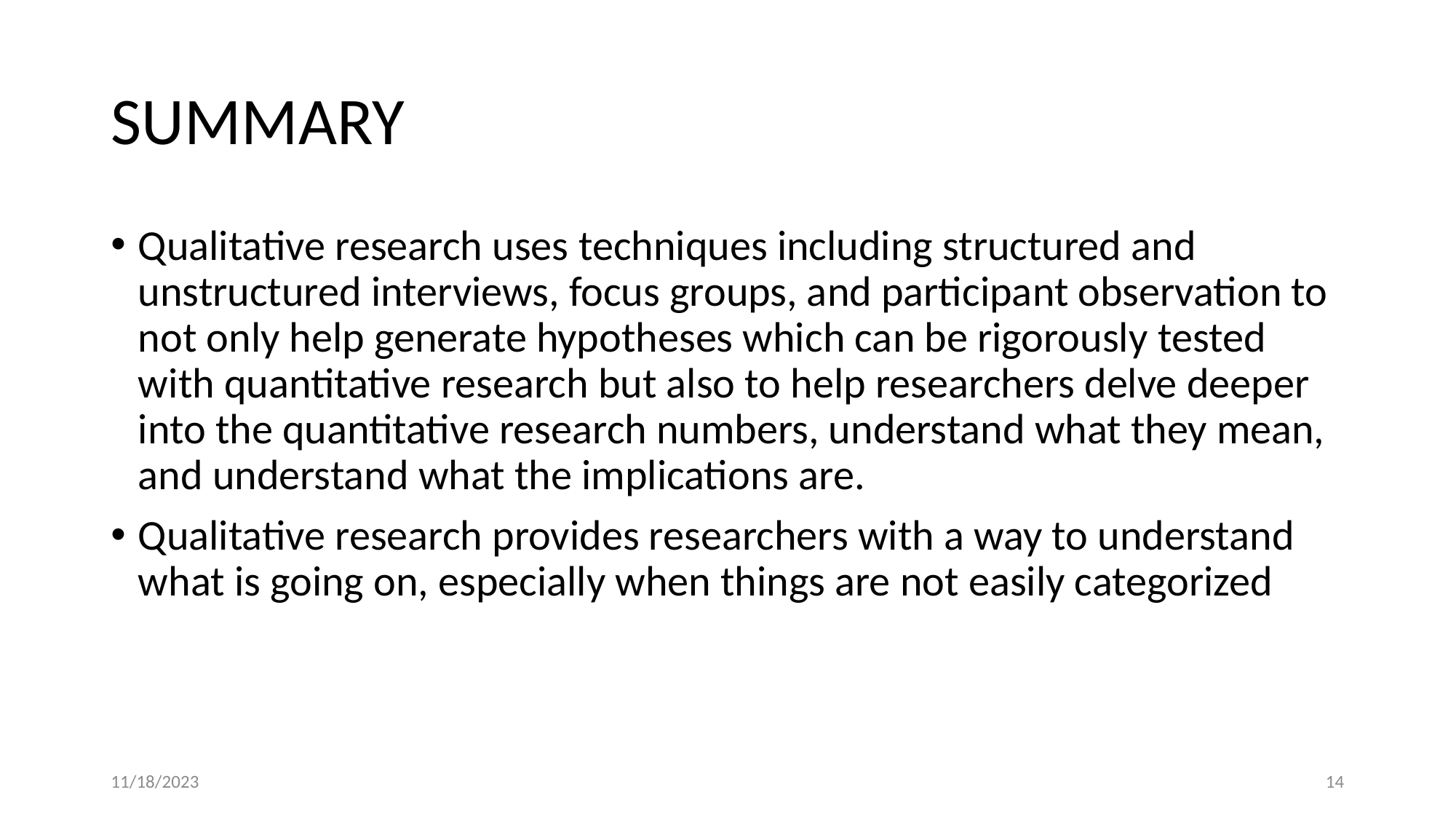

# SUMMARY
Qualitative research uses techniques including structured and unstructured interviews, focus groups, and participant observation to not only help generate hypotheses which can be rigorously tested with quantitative research but also to help researchers delve deeper into the quantitative research numbers, understand what they mean, and understand what the implications are.
Qualitative research provides researchers with a way to understand what is going on, especially when things are not easily categorized
11/18/2023
14